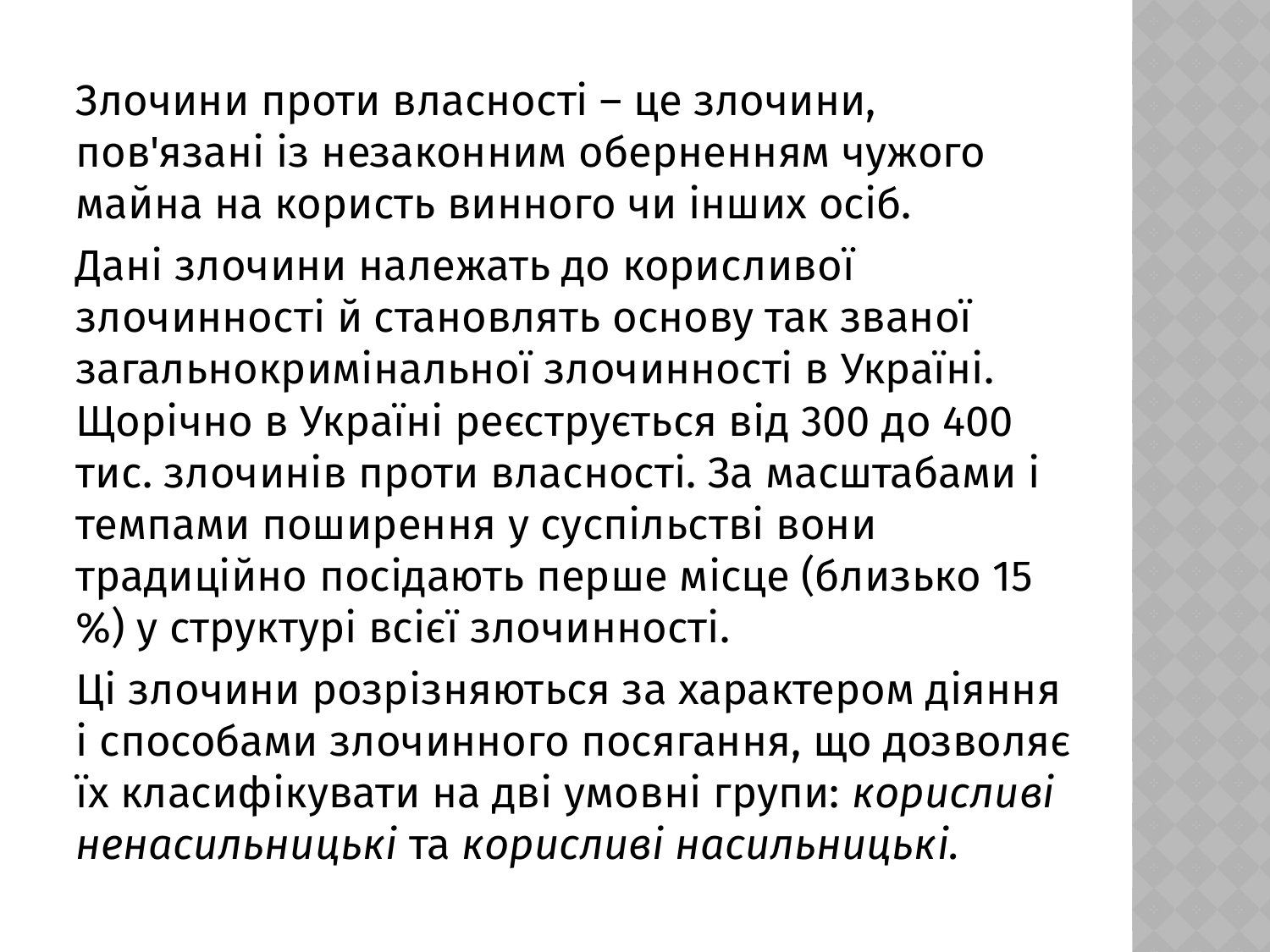

Злочини проти власності – це злочини, пов'язані із незаконним оберненням чужого майна на користь винного чи інших осіб.
Дані злочини належать до корис­ливої злочинності й становлять основу так званої загальнокримінальної злочинності в Україні. Щорічно в Україні реєструється від 300 до 400 тис. злочинів проти власності. За масштабами і темпами поширен­ня у суспільстві вони традиційно посідають перше місце (близько 15 %) у структурі всієї злочинності.
Ці зло­чини розрізняються за характером діяння і способами злочинного посягання, що дозволяє їх класифікувати на дві умовні групи: корис­ливі ненасильницькі та корисливі насильницькі.